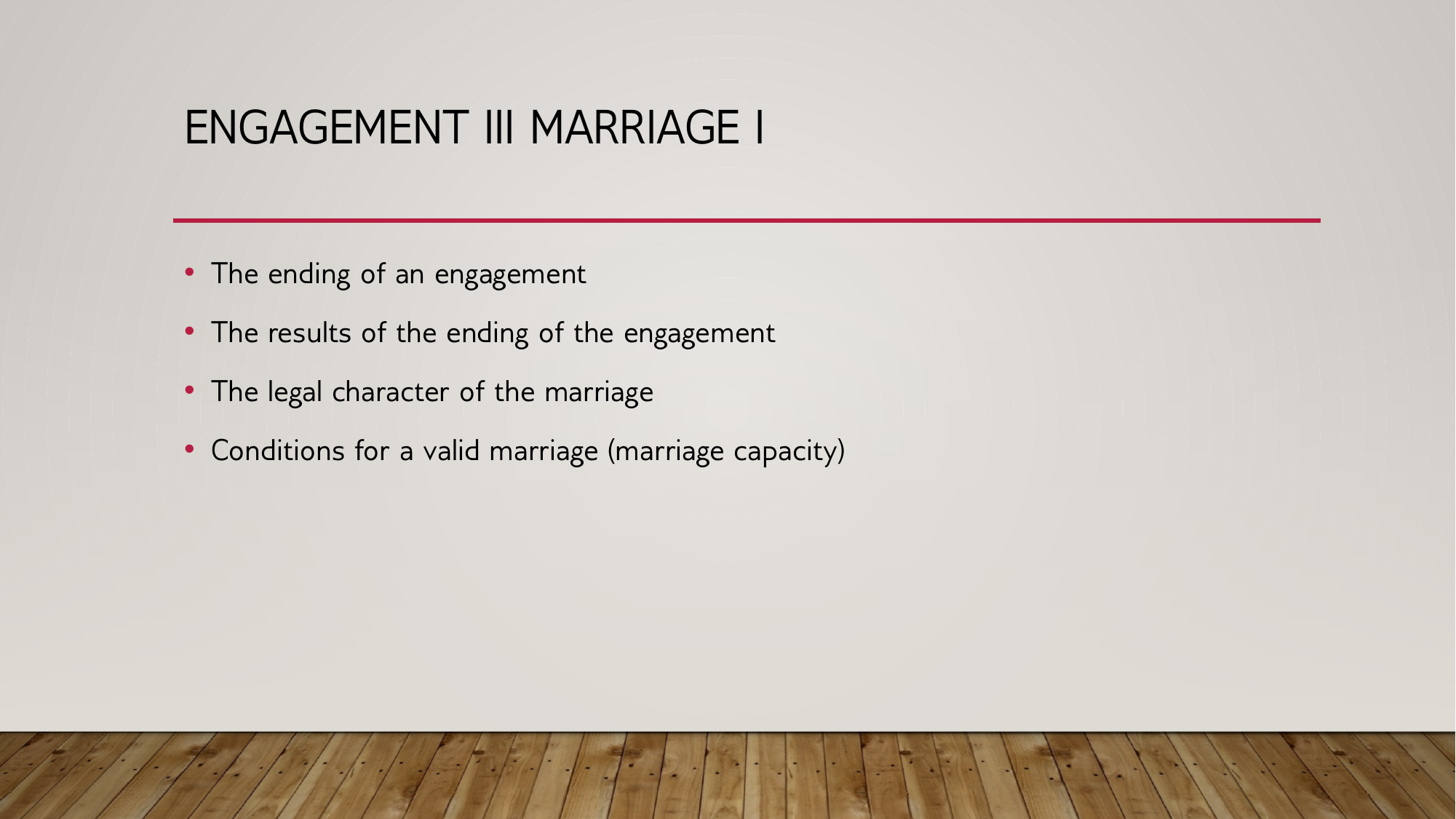

# Engagement III Marrıage I
The ending of an engagement
The results of the ending of the engagement
The legal character of the marriage
Conditions for a valid marriage (marriage capacity)